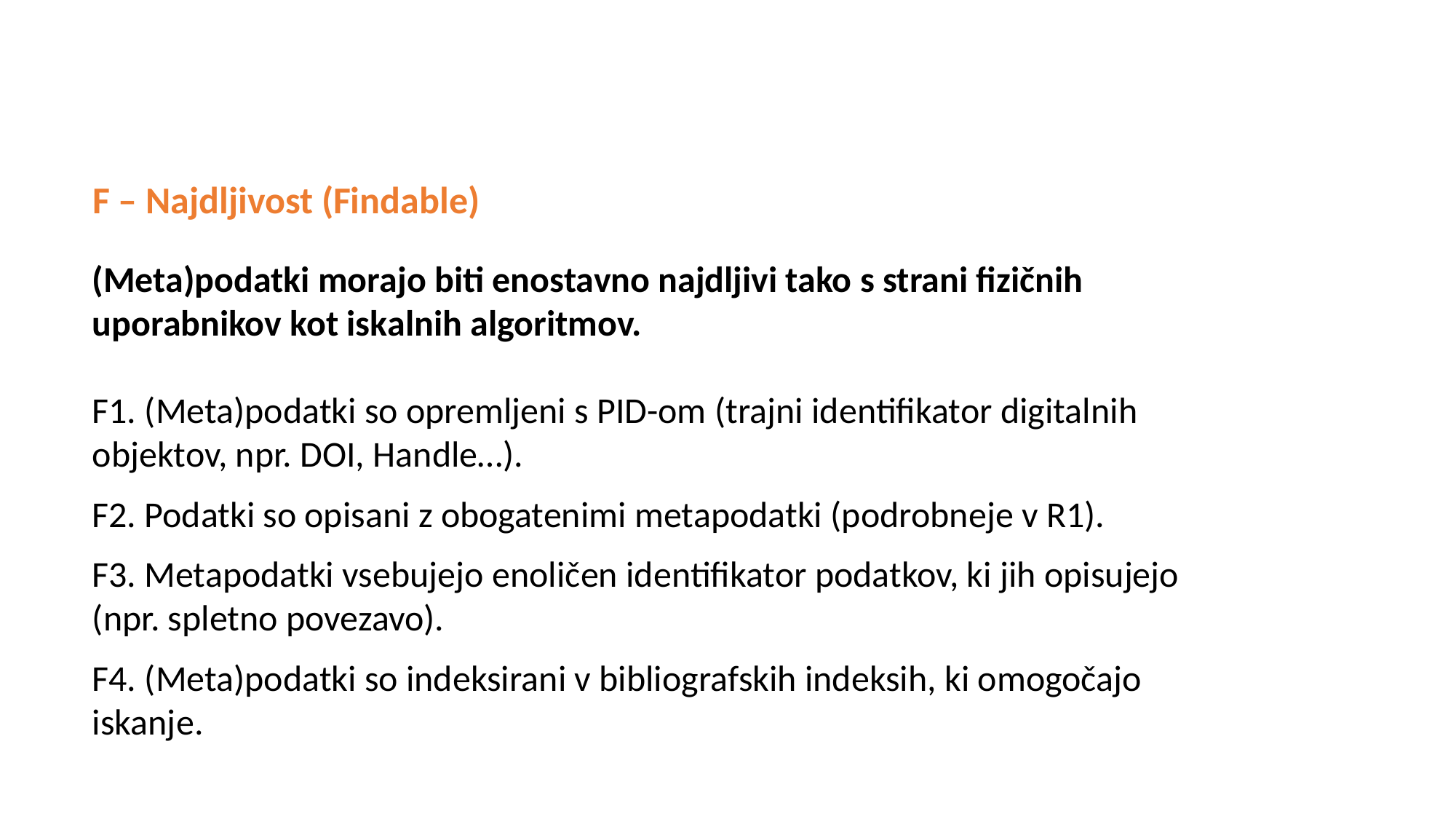

# F – Najdljivost (Findable)
(Meta)podatki morajo biti enostavno najdljivi tako s strani fizičnih uporabnikov kot iskalnih algoritmov.

F1. (Meta)podatki so opremljeni s PID-om (trajni identifikator digitalnih objektov, npr. DOI, Handle…).

F2. Podatki so opisani z obogatenimi metapodatki (podrobneje v R1).

F3. Metapodatki vsebujejo enoličen identifikator podatkov, ki jih opisujejo (npr. spletno povezavo).

F4. (Meta)podatki so indeksirani v bibliografskih indeksih, ki omogočajo iskanje.